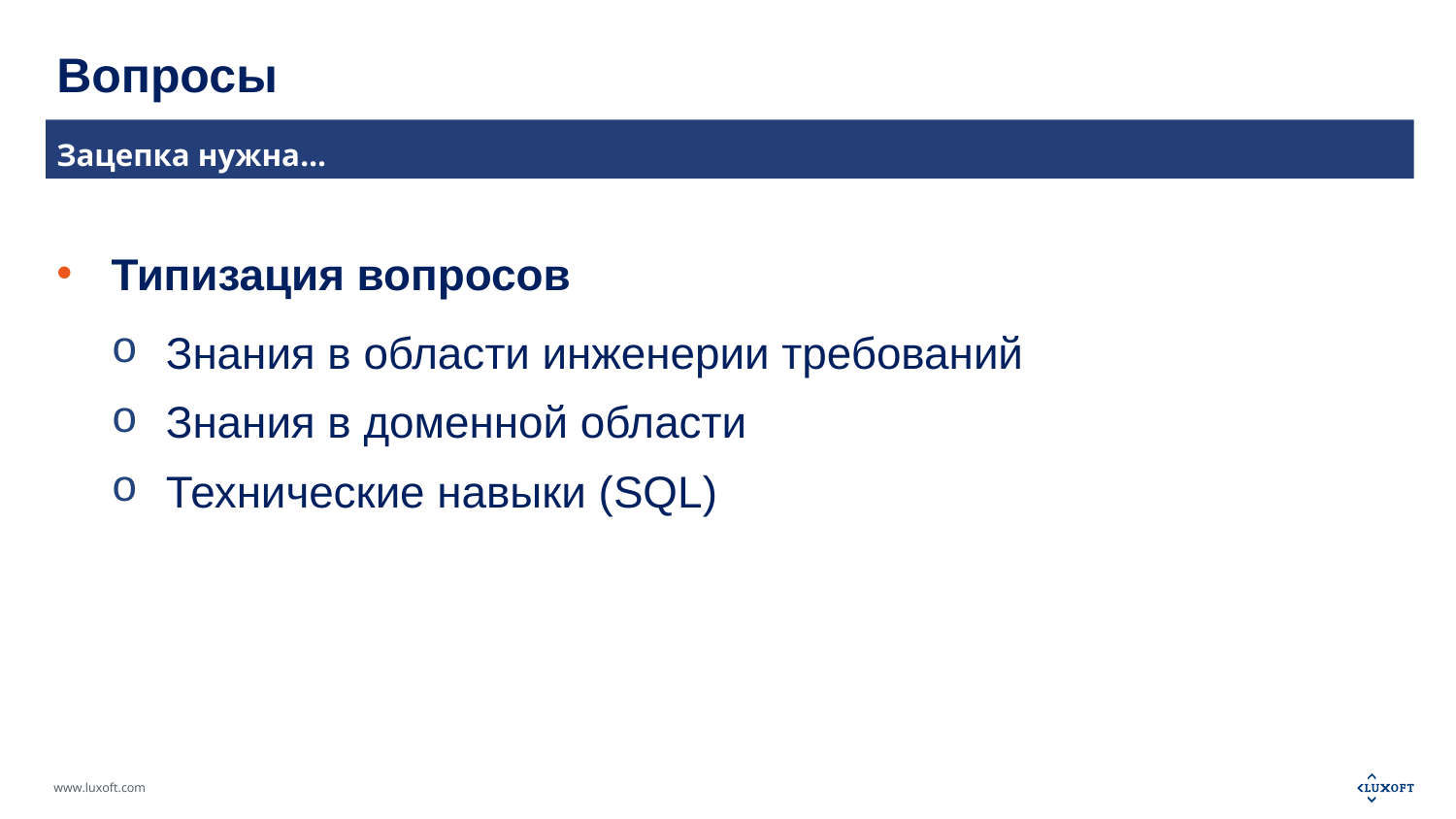

Вопросы
Зацепка нужна…
Типизация вопросов
Знания в области инженерии требований
Знания в доменной области
Технические навыки (SQL)